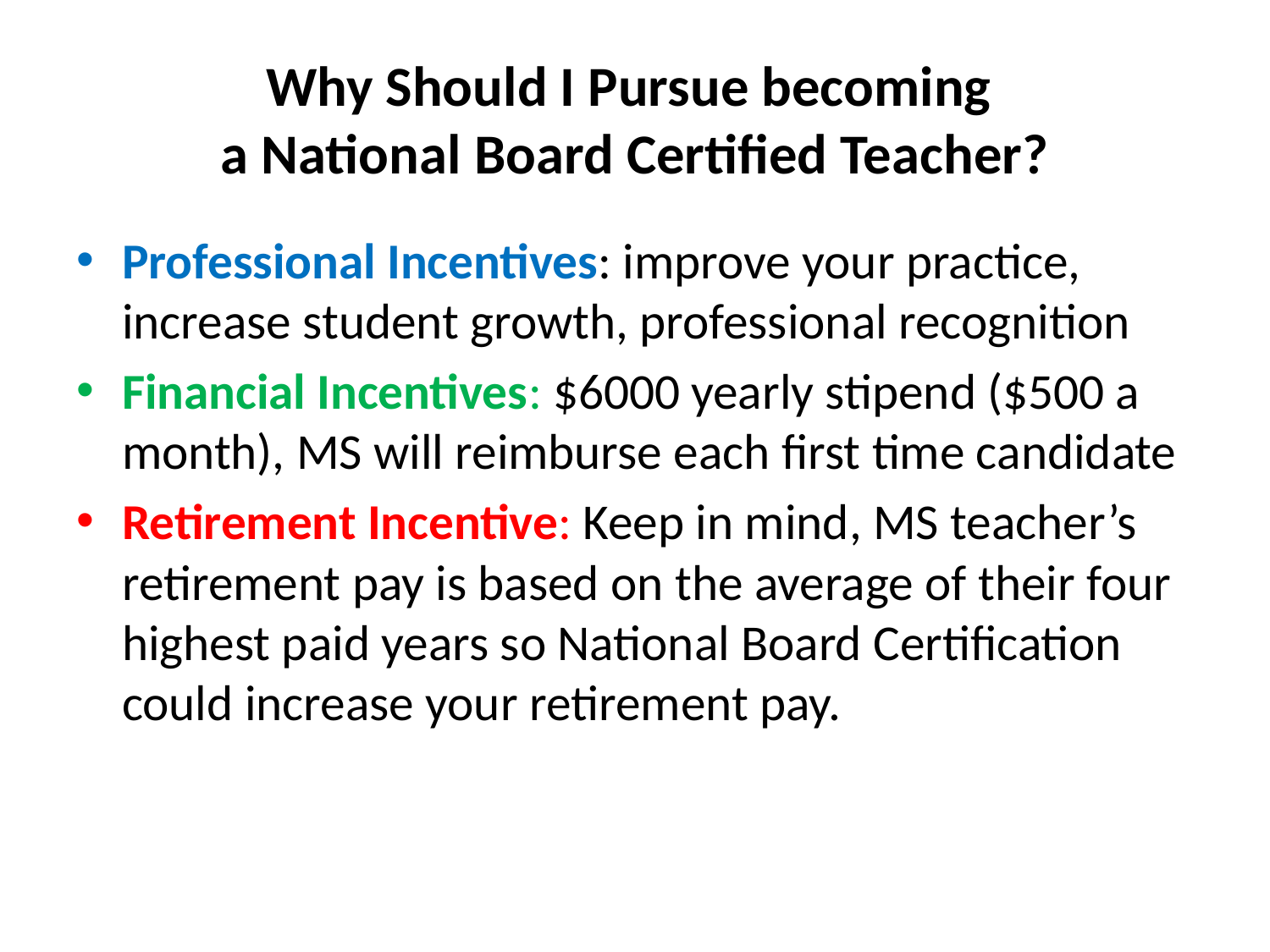

# Why Should I Pursue becoming a National Board Certified Teacher?
Professional Incentives: improve your practice, increase student growth, professional recognition
Financial Incentives: $6000 yearly stipend ($500 a month), MS will reimburse each first time candidate
Retirement Incentive: Keep in mind, MS teacher’s retirement pay is based on the average of their four highest paid years so National Board Certification could increase your retirement pay.